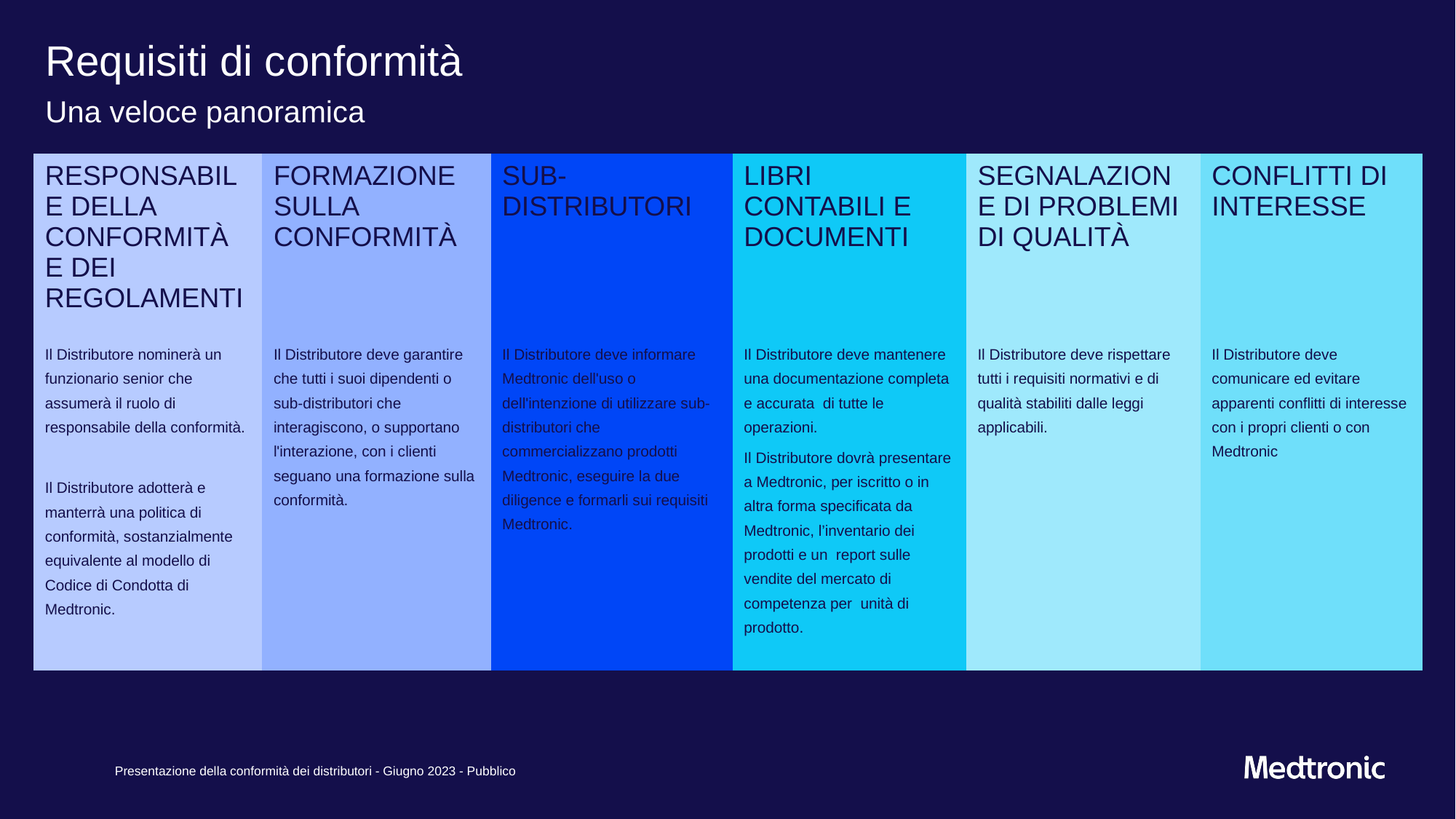

# Requisiti di conformità
Una veloce panoramica
| RESPONSABILE DELLA CONFORMITÀ E DEI REGOLAMENTI | FORMAZIONE SULLA CONFORMITÀ | SUB-DISTRIBUTORI | LIBRI CONTABILI E DOCUMENTI | SEGNALAZIONE DI PROBLEMI DI QUALITÀ | CONFLITTI DI INTERESSE |
| --- | --- | --- | --- | --- | --- |
| Il Distributore nominerà un funzionario senior che assumerà il ruolo di responsabile della conformità. Il Distributore adotterà e manterrà una politica di conformità, sostanzialmente equivalente al modello di Codice di Condotta di Medtronic. | Il Distributore deve garantire che tutti i suoi dipendenti o sub-distributori che interagiscono, o supportano l'interazione, con i clienti seguano una formazione sulla conformità. | Il Distributore deve informare Medtronic dell'uso o dell'intenzione di utilizzare sub-distributori che commercializzano prodotti Medtronic, eseguire la due diligence e formarli sui requisiti Medtronic. | Il Distributore deve mantenere una documentazione completa e accurata di tutte le operazioni. Il Distributore dovrà presentare a Medtronic, per iscritto o in altra forma specificata da Medtronic, l’inventario dei prodotti e un report sulle vendite del mercato di competenza per unità di prodotto. | Il Distributore deve rispettare tutti i requisiti normativi e di qualità stabiliti dalle leggi applicabili. | Il Distributore deve comunicare ed evitare apparenti conflitti di interesse con i propri clienti o con Medtronic |
Presentazione della conformità dei distributori - Giugno 2023 - Pubblico